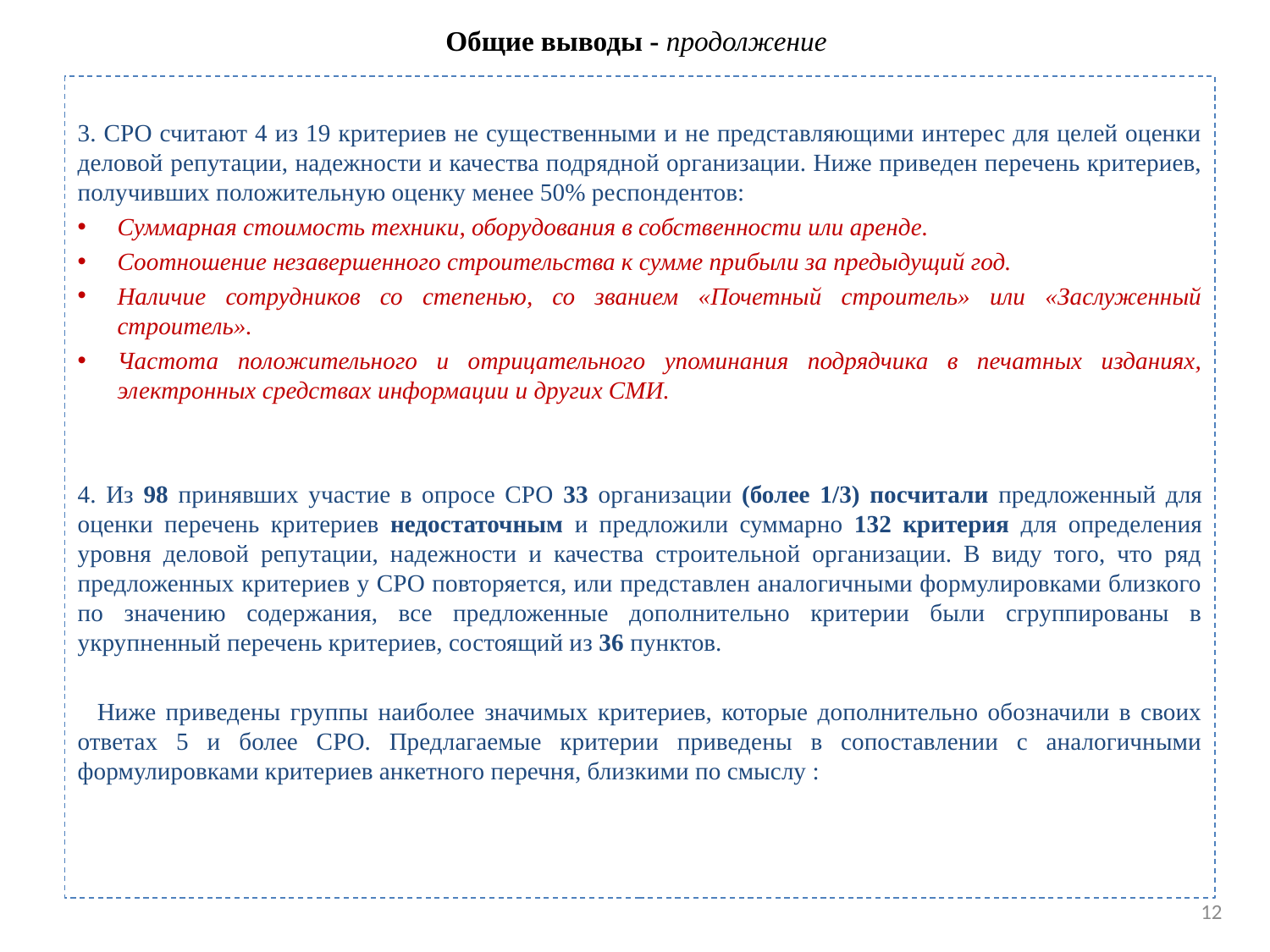

# Общие выводы - продолжение

3. СРО считают 4 из 19 критериев не существенными и не представляющими интерес для целей оценки деловой репутации, надежности и качества подрядной организации. Ниже приведен перечень критериев, получивших положительную оценку менее 50% респондентов:
Суммарная стоимость техники, оборудования в собственности или аренде.
Соотношение незавершенного строительства к сумме прибыли за предыдущий год.
Наличие сотрудников со степенью, со званием «Почетный строитель» или «Заслуженный строитель».
Частота положительного и отрицательного упоминания подрядчика в печатных изданиях, электронных средствах информации и других СМИ.

4. Из 98 принявших участие в опросе СРО 33 организации (более 1/3) посчитали предложенный для оценки перечень критериев недостаточным и предложили суммарно 132 критерия для определения уровня деловой репутации, надежности и качества строительной организации. В виду того, что ряд предложенных критериев у СРО повторяется, или представлен аналогичными формулировками близкого по значению содержания, все предложенные дополнительно критерии были сгруппированы в укрупненный перечень критериев, состоящий из 36 пунктов.

  Ниже приведены группы наиболее значимых критериев, которые дополнительно обозначили в своих ответах 5 и более СРО. Предлагаемые критерии приведены в сопоставлении с аналогичными формулировками критериев анкетного перечня, близкими по смыслу :

12